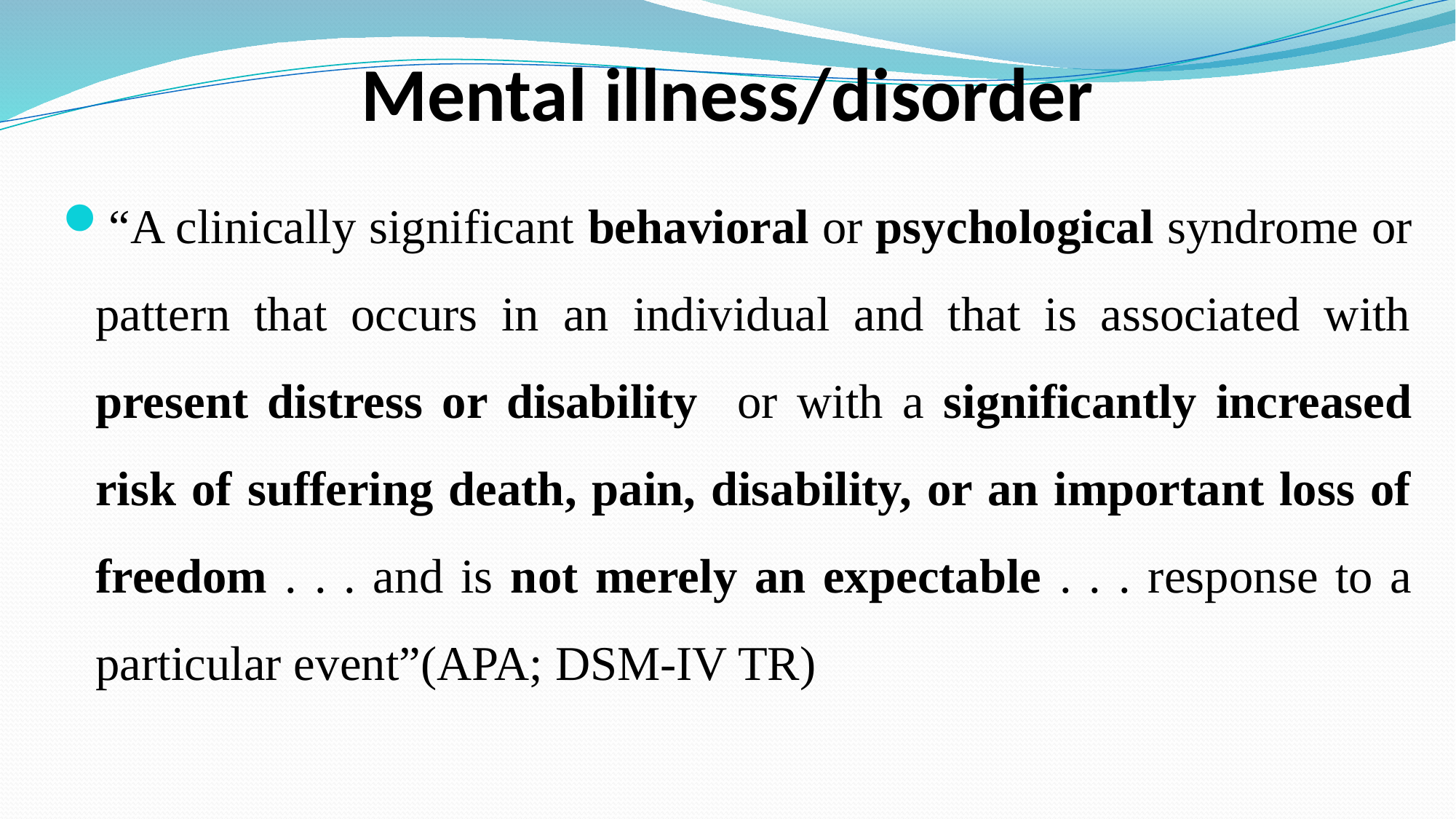

# Mental illness/disorder
“A clinically significant behavioral or psychological syndrome or pattern that occurs in an individual and that is associated with present distress or disability  or with a significantly increased risk of suffering death, pain, disability, or an important loss of freedom . . . and is not merely an expectable . . . response to a particular event”(APA; DSM-IV TR)